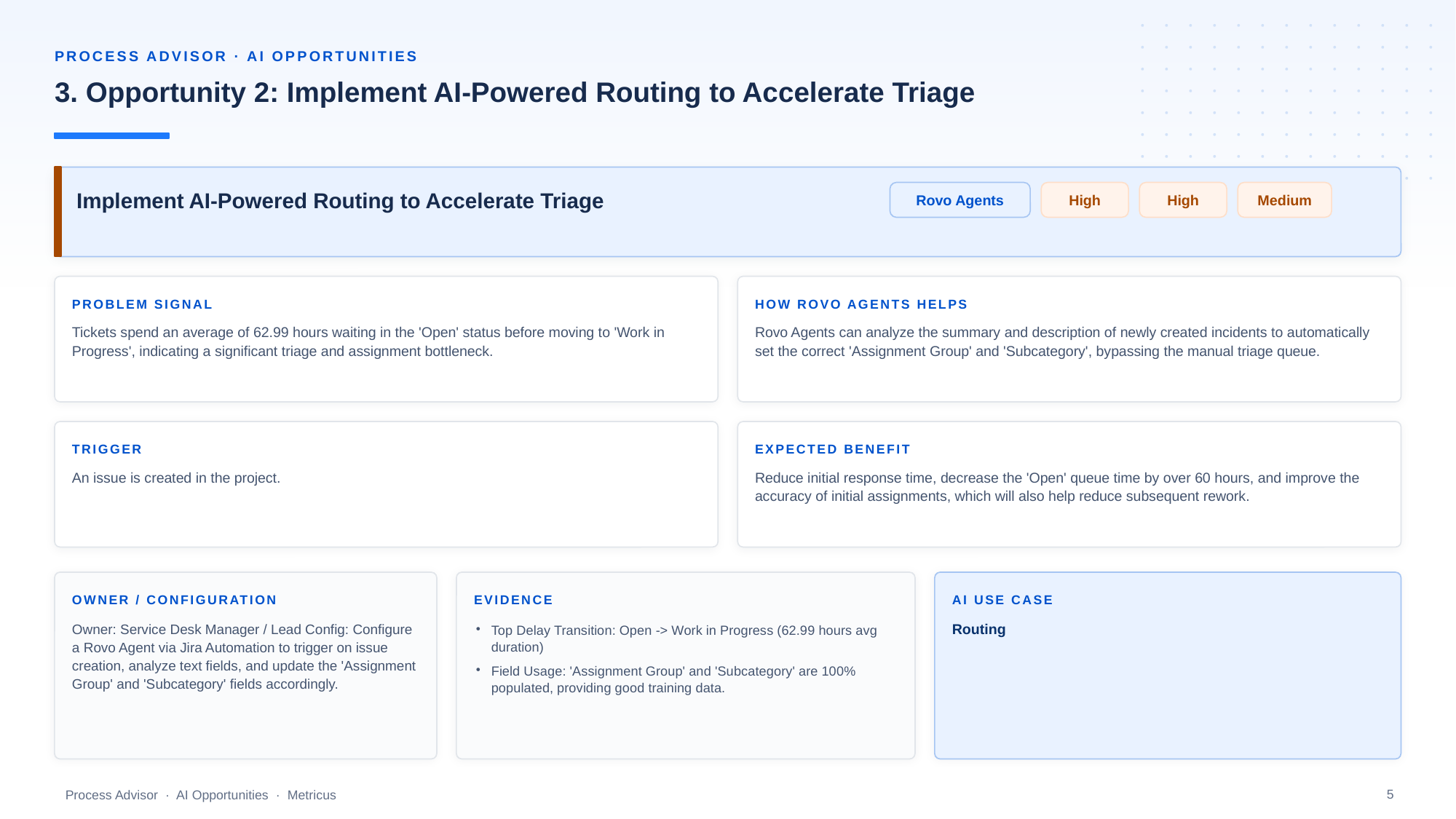

PROCESS ADVISOR · AI OPPORTUNITIES

3. Opportunity 2: Implement AI-Powered Routing to Accelerate Triage

Implement AI-Powered Routing to Accelerate Triage
Rovo Agents
High
High
Medium

PROBLEM SIGNAL
HOW ROVO AGENTS HELPS
Tickets spend an average of 62.99 hours waiting in the 'Open' status before moving to 'Work in Progress', indicating a significant triage and assignment bottleneck.
Rovo Agents can analyze the summary and description of newly created incidents to automatically set the correct 'Assignment Group' and 'Subcategory', bypassing the manual triage queue.

TRIGGER
EXPECTED BENEFIT
An issue is created in the project.
Reduce initial response time, decrease the 'Open' queue time by over 60 hours, and improve the accuracy of initial assignments, which will also help reduce subsequent rework.

OWNER / CONFIGURATION
EVIDENCE
AI USE CASE
Owner: Service Desk Manager / Lead Config: Configure a Rovo Agent via Jira Automation to trigger on issue creation, analyze text fields, and update the 'Assignment Group' and 'Subcategory' fields accordingly.
Routing
Top Delay Transition: Open -> Work in Progress (62.99 hours avg duration)
Field Usage: 'Assignment Group' and 'Subcategory' are 100% populated, providing good training data.
5